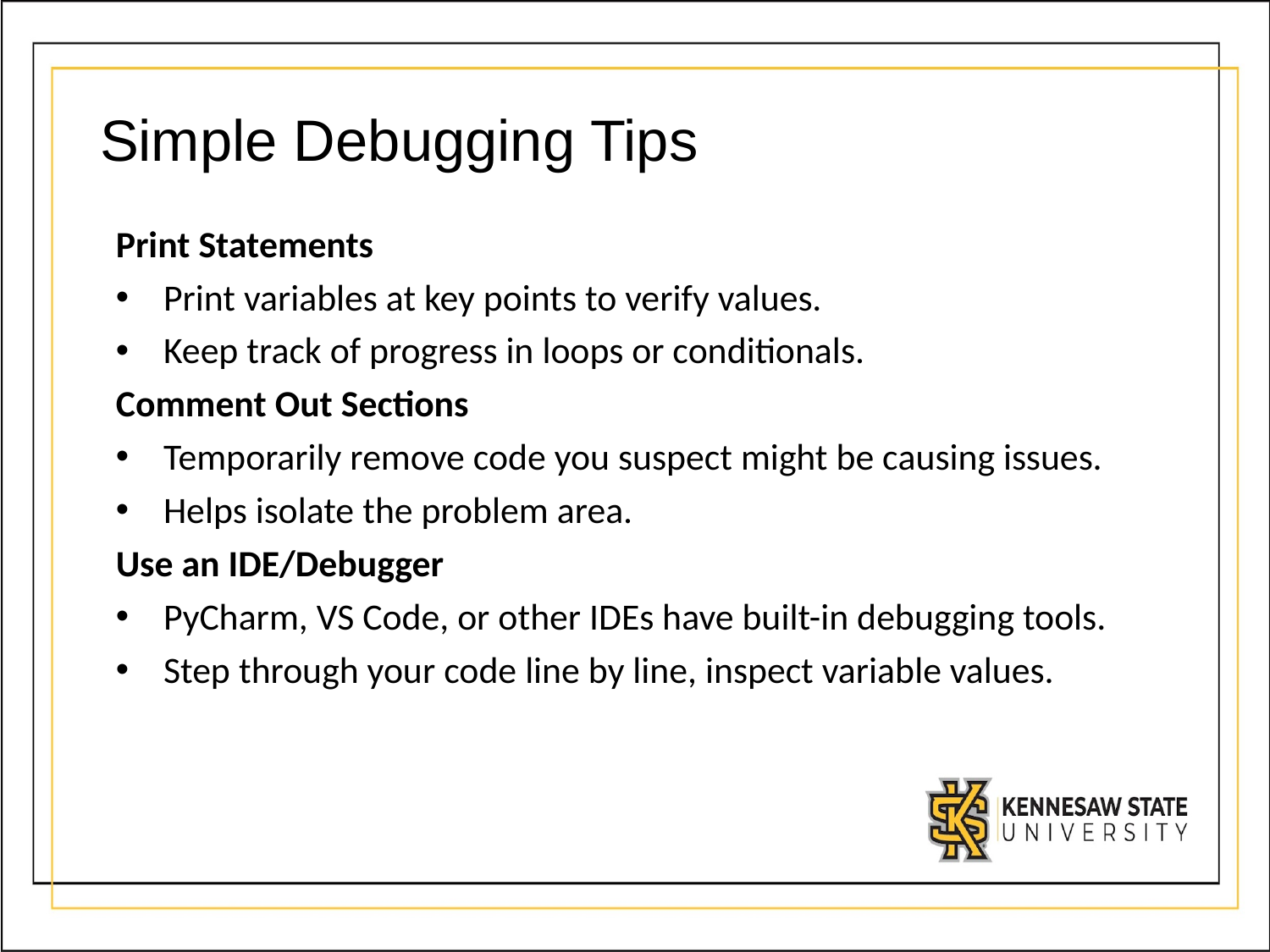

# Simple Debugging Tips
Print Statements
Print variables at key points to verify values.
Keep track of progress in loops or conditionals.
Comment Out Sections
Temporarily remove code you suspect might be causing issues.
Helps isolate the problem area.
Use an IDE/Debugger
PyCharm, VS Code, or other IDEs have built-in debugging tools.
Step through your code line by line, inspect variable values.